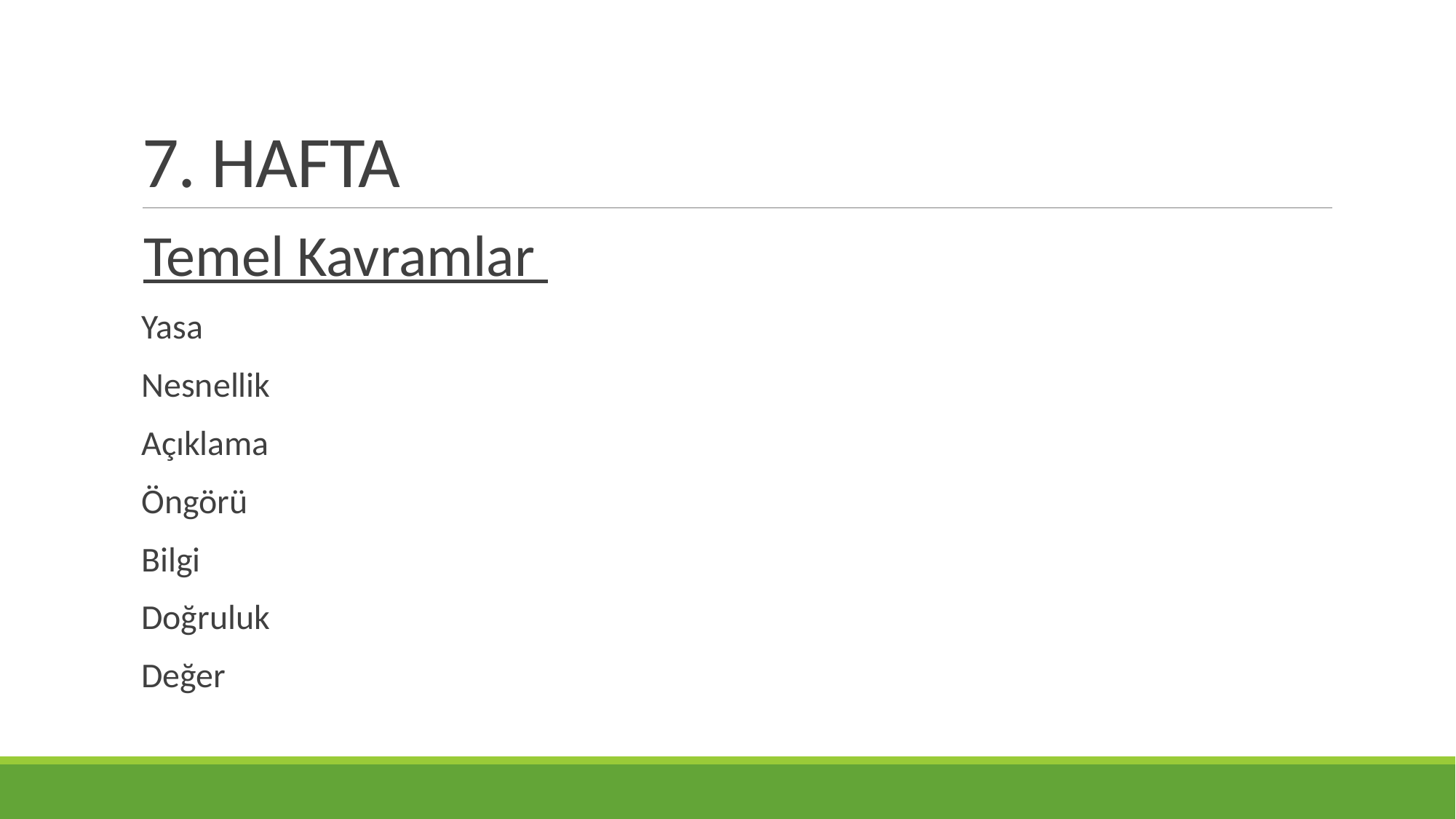

# 7. HAFTA
Temel Kavramlar
Yasa
Nesnellik
Açıklama
Öngörü
Bilgi
Doğruluk
Değer